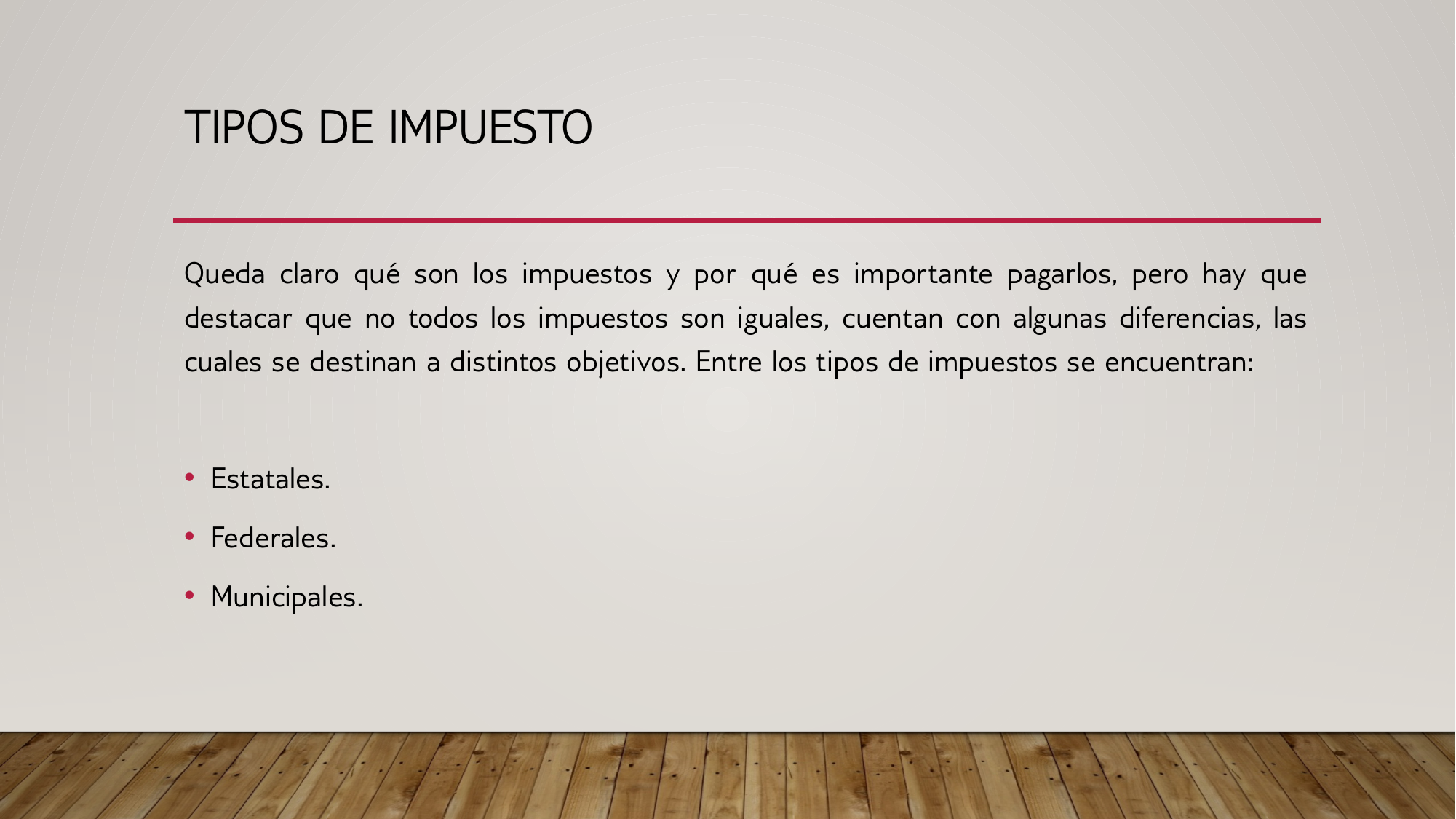

# Tipos de impuesto
Queda claro qué son los impuestos y por qué es importante pagarlos, pero hay que destacar que no todos los impuestos son iguales, cuentan con algunas diferencias, las cuales se destinan a distintos objetivos. Entre los tipos de impuestos se encuentran:

Estatales.
Federales.
Municipales.